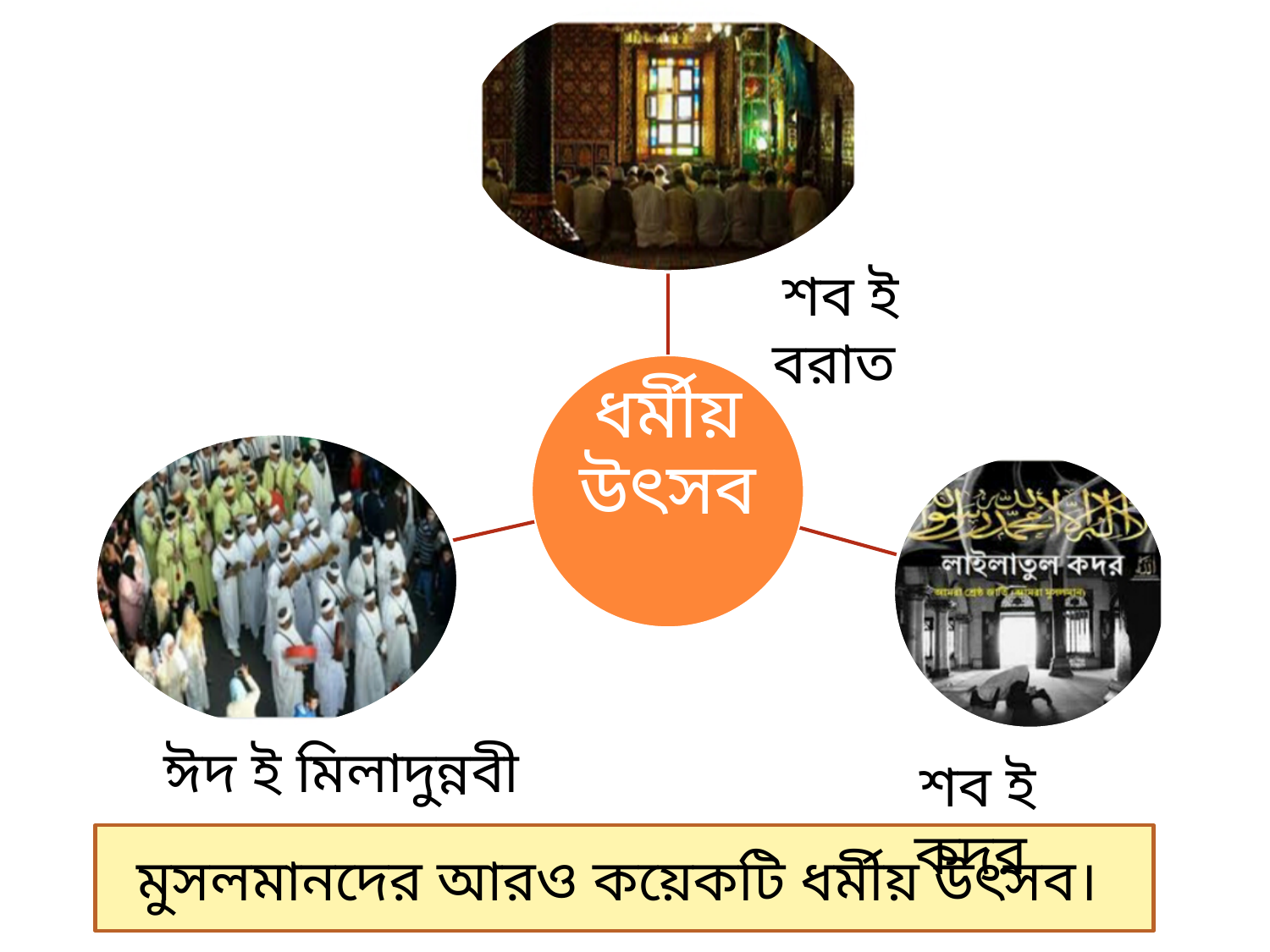

ধর্মীয় উৎসব

শব ই বরাত
ঈদ ই মিলাদুন্নবী
শব ই কদর
মুসলমানদের আরও কয়েকটি ধর্মীয় উৎসব।